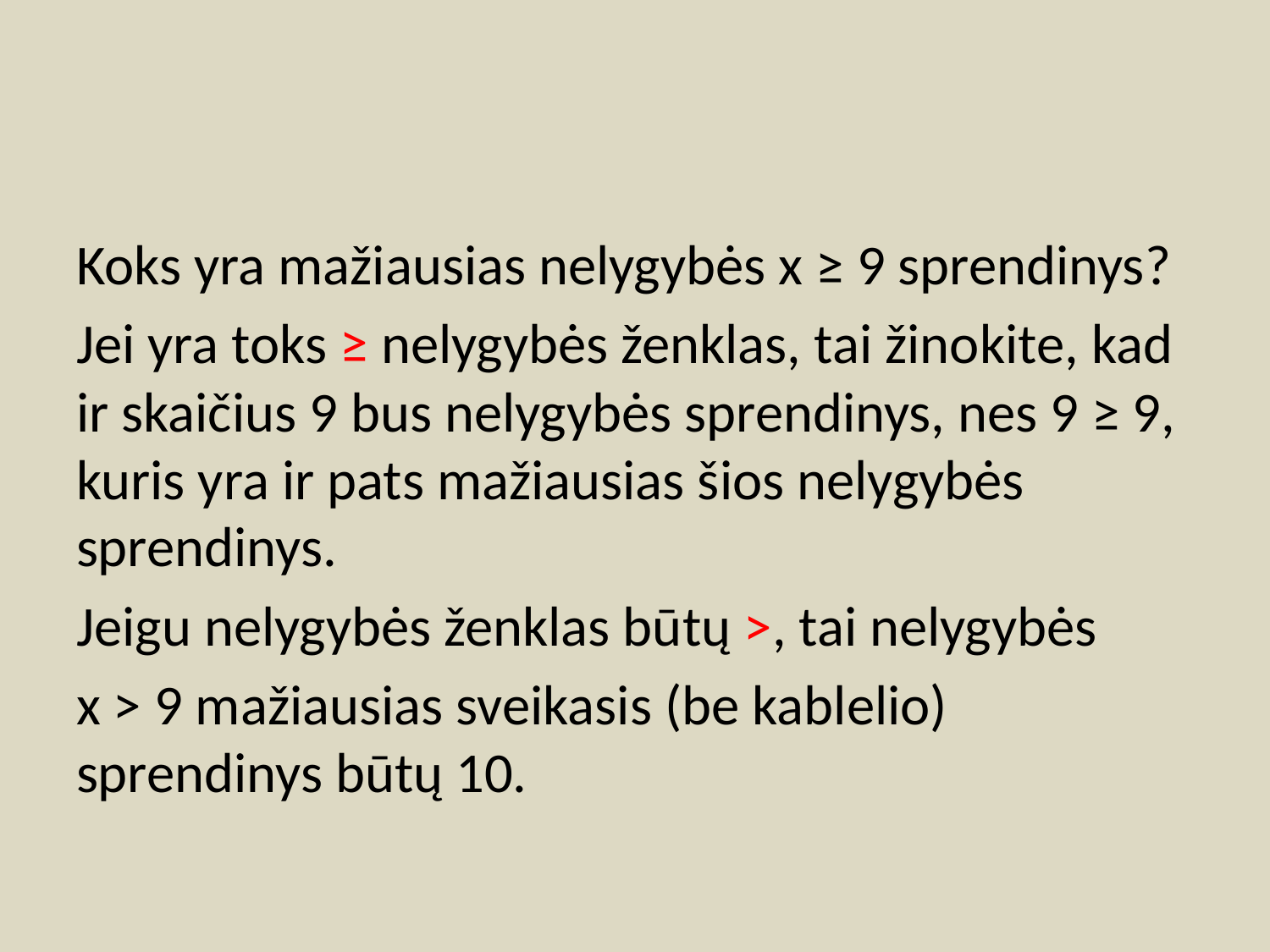

Koks yra mažiausias nelygybės x ≥ 9 sprendinys?
Jei yra toks ≥ nelygybės ženklas, tai žinokite, kad ir skaičius 9 bus nelygybės sprendinys, nes 9 ≥ 9, kuris yra ir pats mažiausias šios nelygybės sprendinys.
Jeigu nelygybės ženklas būtų >, tai nelygybės
x > 9 mažiausias sveikasis (be kablelio) sprendinys būtų 10.